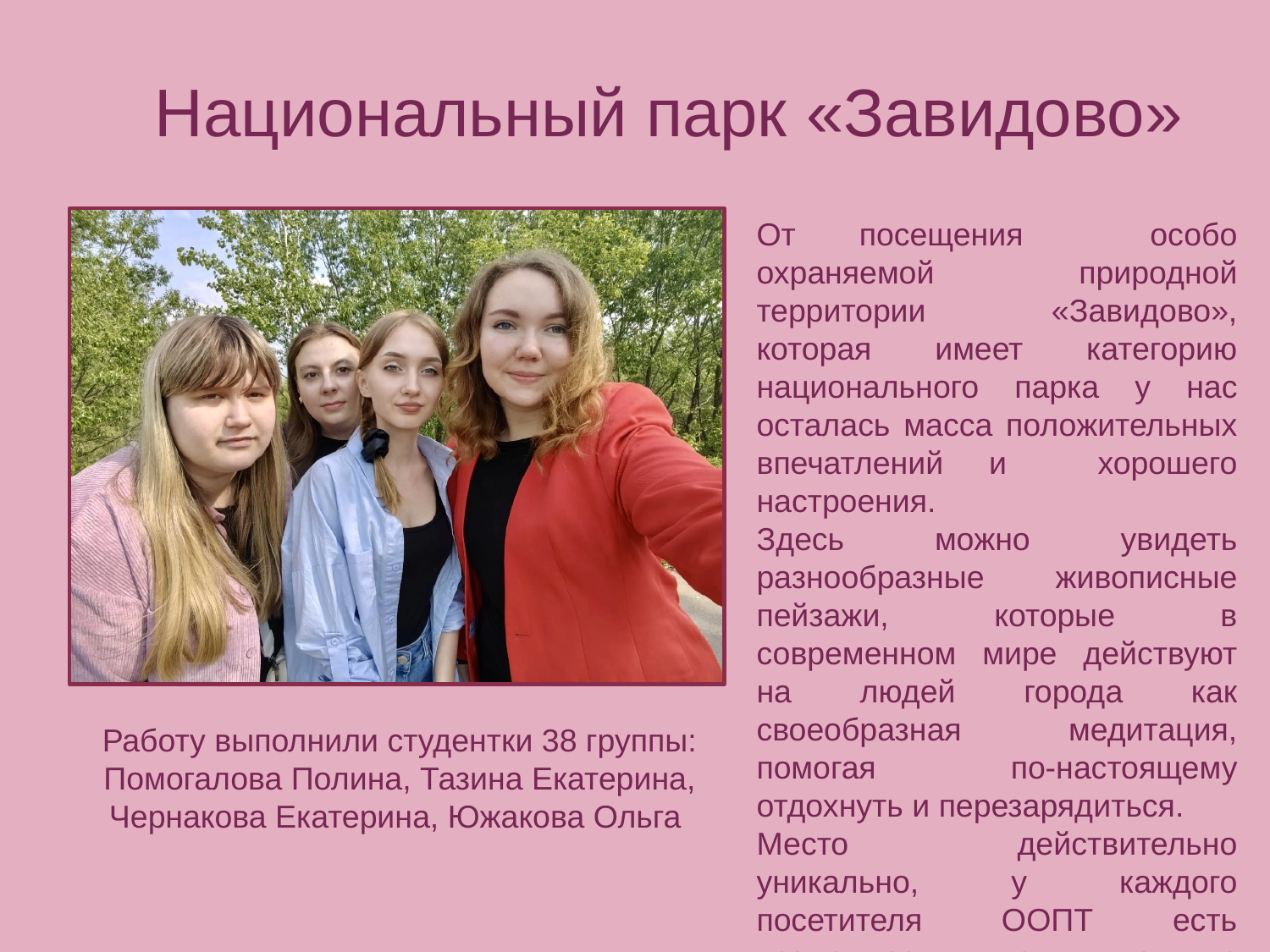

# Национальный парк «Завидово»

От посещения  особо охраняемой природной территории «Завидово», которая имеет категорию национального парка у нас осталась масса положительных впечатлений и  хорошего настроения.
Здесь можно увидеть разнообразные живописные пейзажи, которые в современном мире действуют на людей города как своеобразная медитация, помогая по-настоящему отдохнуть и перезарядиться.
Место действительно уникально, у каждого посетителя ООПТ есть возможность уединиться с природой и прочувствовать всю ее силу, получив невероятное вдохновение от красот природы.
Работу выполнили студентки 38 группы: Помогалова Полина, Тазина Екатерина, Чернакова Екатерина, Южакова Ольга